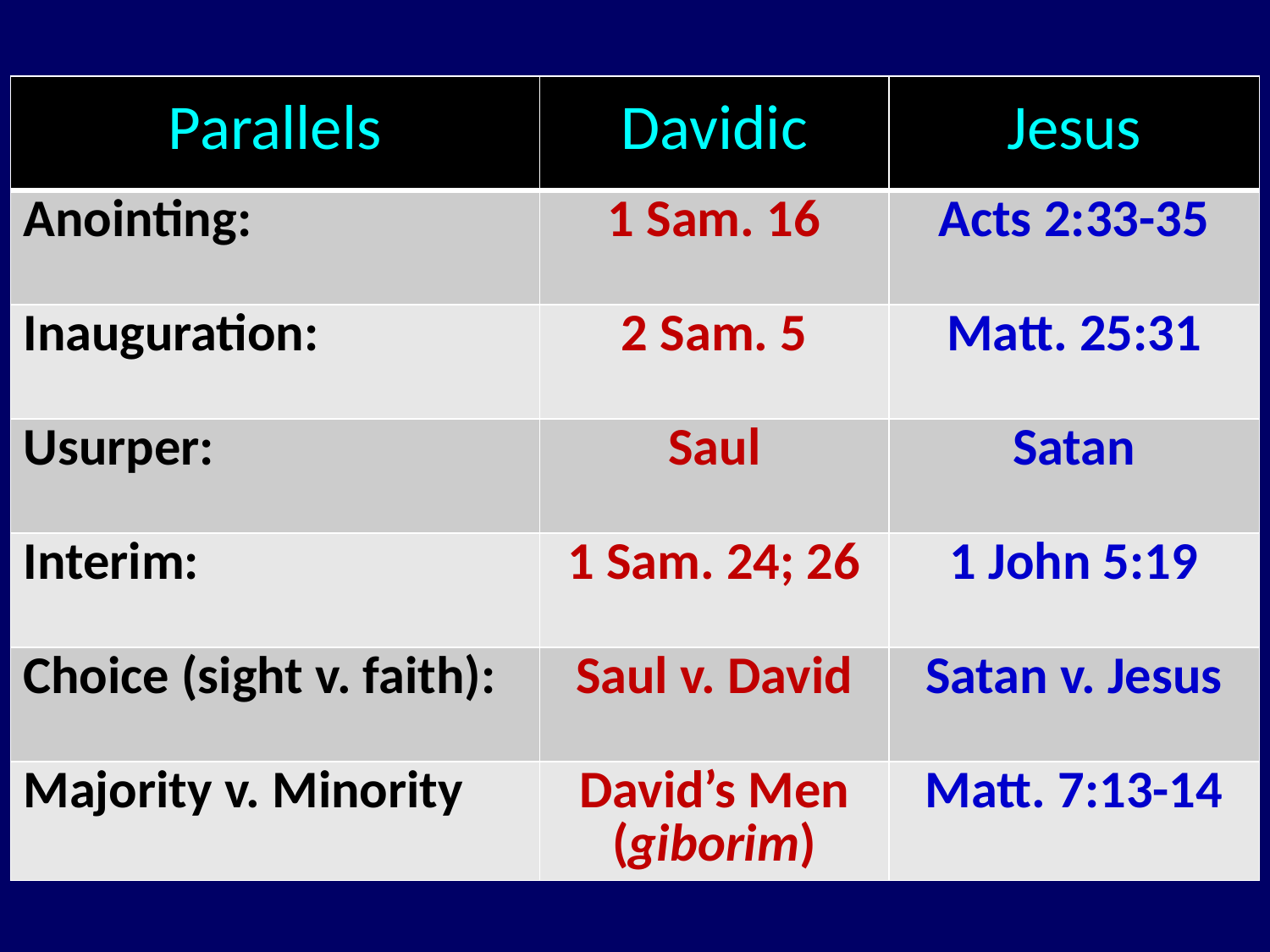

| Parallels | Davidic | Jesus |
| --- | --- | --- |
| Anointing: | 1 Sam. 16 | Acts 2:33-35 |
| Inauguration: | 2 Sam. 5 | Matt. 25:31 |
| Usurper: | Saul | Satan |
| Interim: | 1 Sam. 24; 26 | 1 John 5:19 |
| Choice (sight v. faith): | Saul v. David | Satan v. Jesus |
| Majority v. Minority | David’s Men (giborim) | Matt. 7:13-14 |